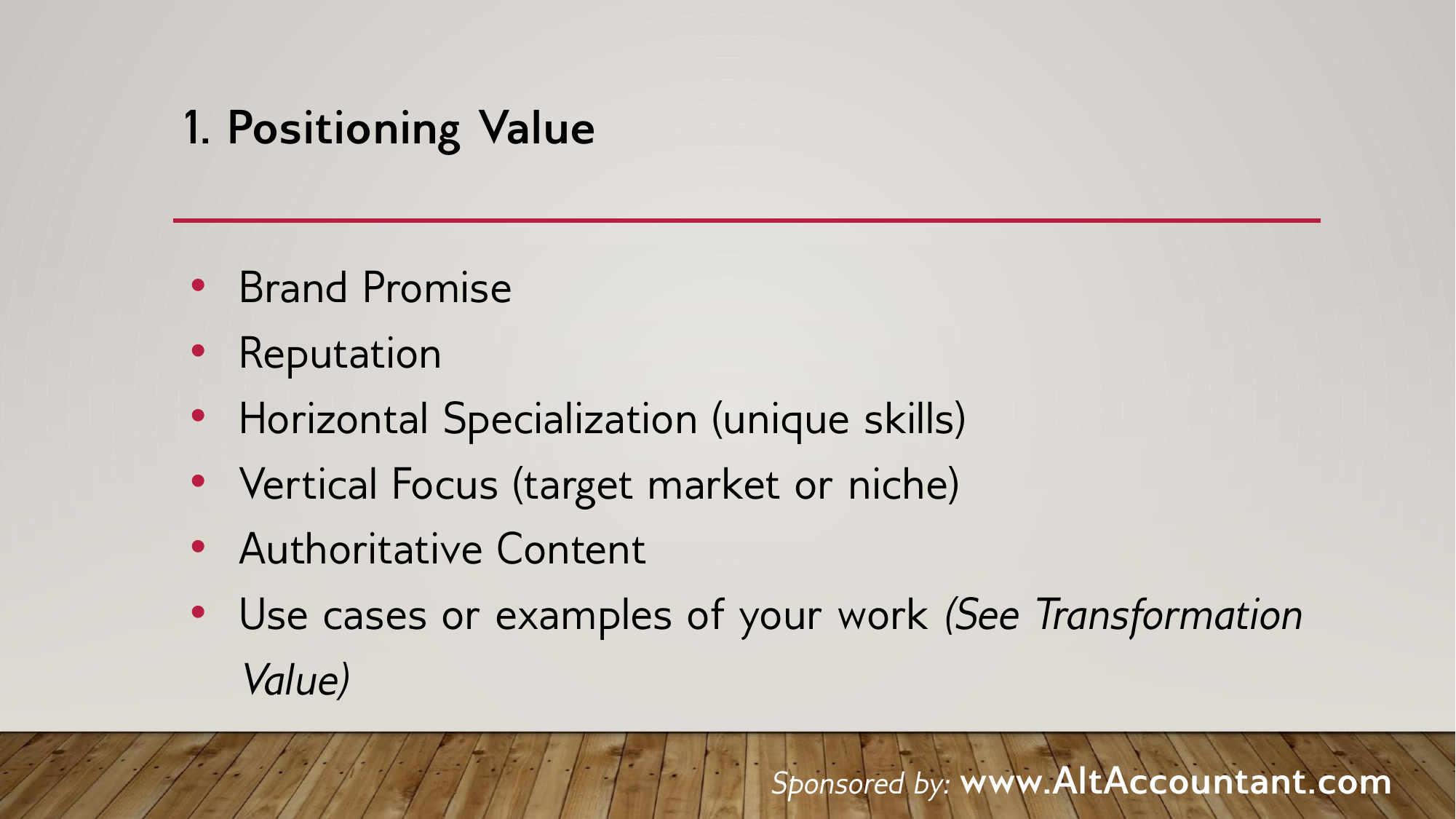

# 1. Positioning Value
Brand Promise
Reputation
Horizontal Specialization (unique skills)
Vertical Focus (target market or niche)
Authoritative Content
Use cases or examples of your work (See Transformation Value)
Sponsored by: www.AltAccountant.com